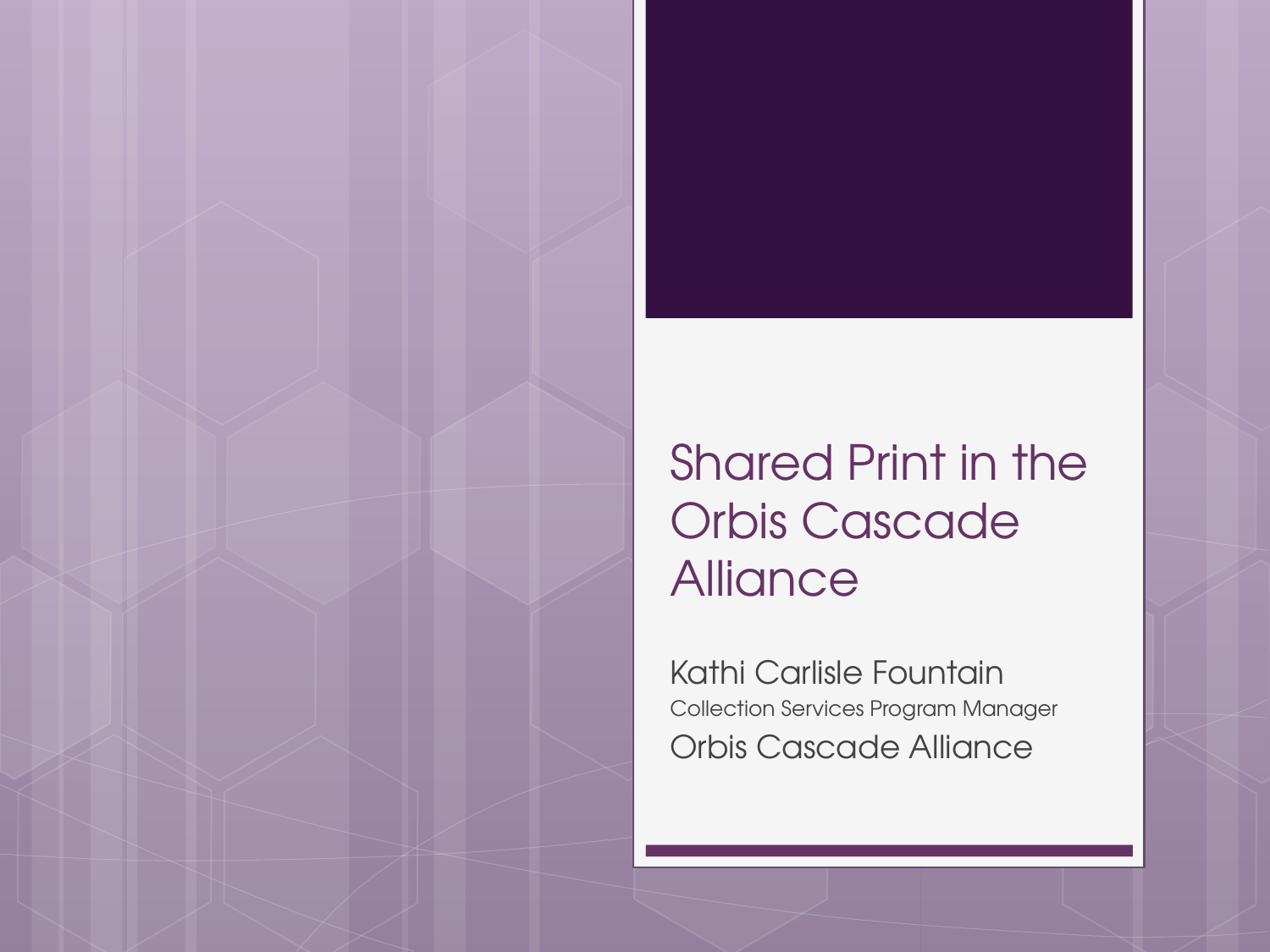

# Shared Print in the Orbis Cascade Alliance
Kathi Carlisle Fountain
Collection Services Program Manager
Orbis Cascade Alliance